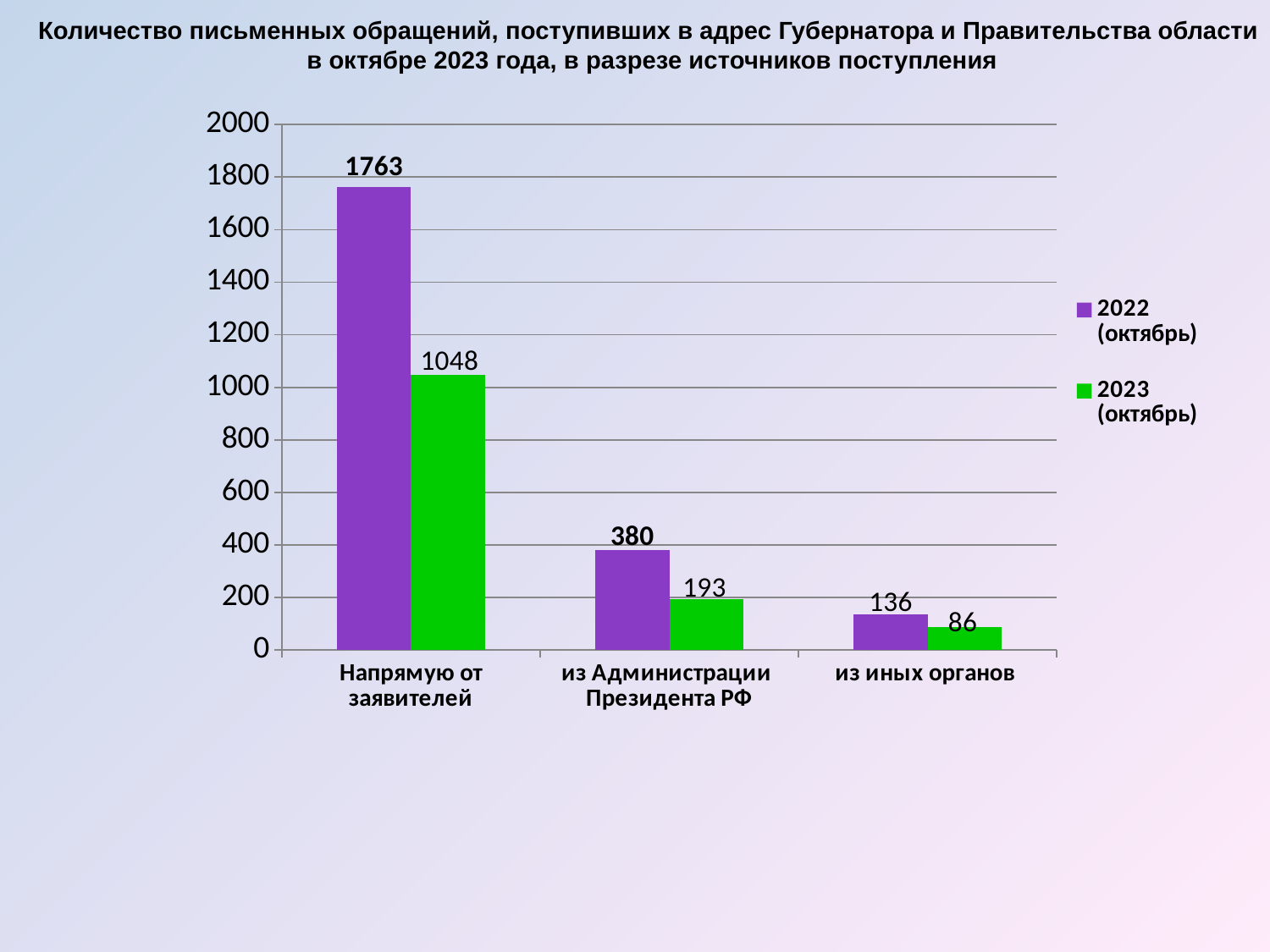

Количество письменных обращений, поступивших в адрес Губернатора и Правительства области
в октябре 2023 года, в разрезе источников поступления

### Chart

| Category | 2022 (октябрь) | 2023 (октябрь) |
|---|---|---|
| Напрямую от заявителей | 1763.0 | 1048.0 |
| из Администрации  Президента РФ | 380.0 | 193.0 |
| из иных органов  | 136.0 | 86.0 |